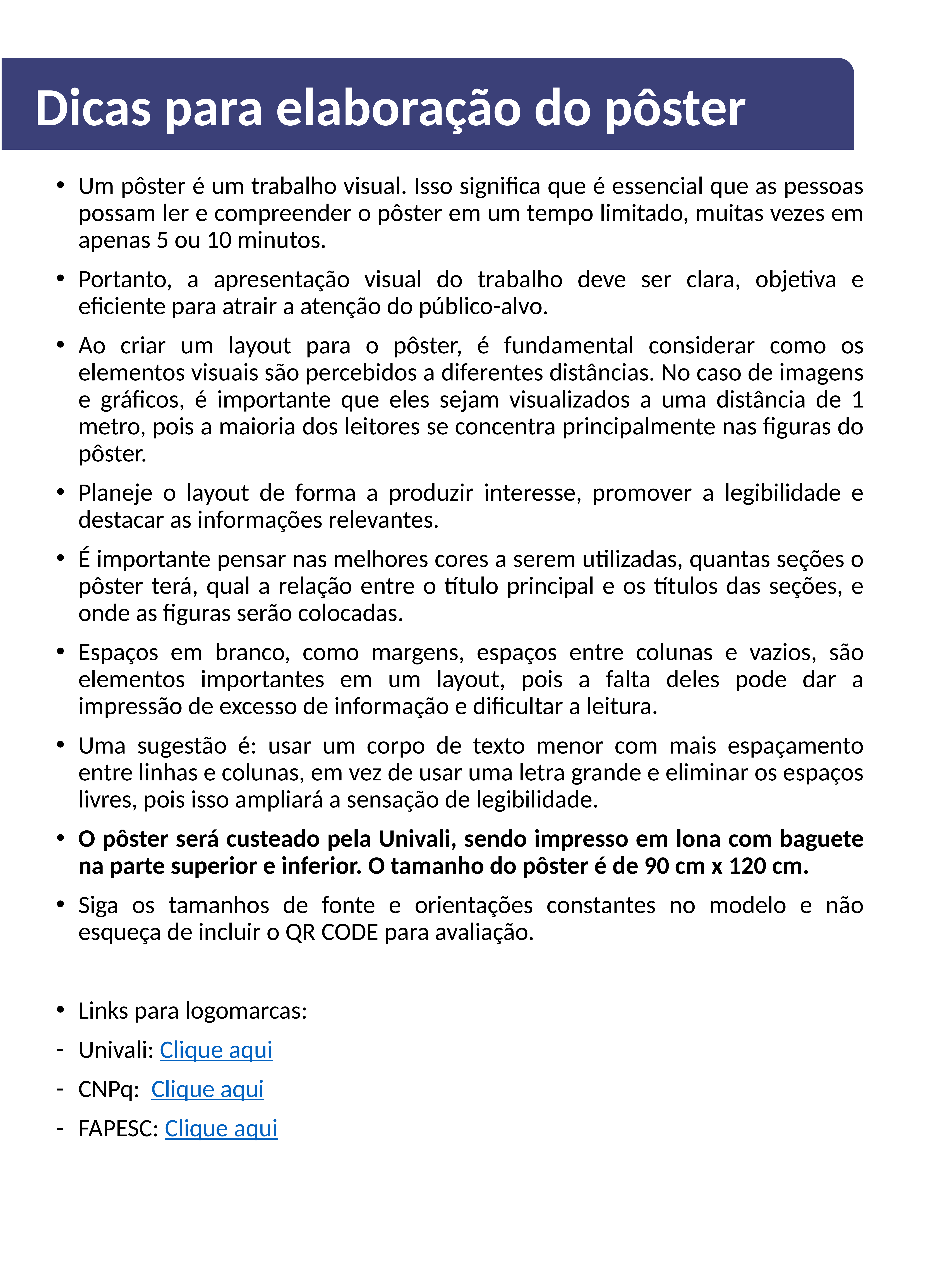

Dicas para elaboração do pôster
Um pôster é um trabalho visual. Isso significa que é essencial que as pessoas possam ler e compreender o pôster em um tempo limitado, muitas vezes em apenas 5 ou 10 minutos.
Portanto, a apresentação visual do trabalho deve ser clara, objetiva e eficiente para atrair a atenção do público-alvo.
Ao criar um layout para o pôster, é fundamental considerar como os elementos visuais são percebidos a diferentes distâncias. No caso de imagens e gráficos, é importante que eles sejam visualizados a uma distância de 1 metro, pois a maioria dos leitores se concentra principalmente nas figuras do pôster.
Planeje o layout de forma a produzir interesse, promover a legibilidade e destacar as informações relevantes.
É importante pensar nas melhores cores a serem utilizadas, quantas seções o pôster terá, qual a relação entre o título principal e os títulos das seções, e onde as figuras serão colocadas.
Espaços em branco, como margens, espaços entre colunas e vazios, são elementos importantes em um layout, pois a falta deles pode dar a impressão de excesso de informação e dificultar a leitura.
Uma sugestão é: usar um corpo de texto menor com mais espaçamento entre linhas e colunas, em vez de usar uma letra grande e eliminar os espaços livres, pois isso ampliará a sensação de legibilidade.
O pôster será custeado pela Univali, sendo impresso em lona com baguete na parte superior e inferior. O tamanho do pôster é de 90 cm x 120 cm.​
Siga os tamanhos de fonte e orientações constantes no modelo e não esqueça de incluir o QR CODE para avaliação.

Links para logomarcas:
Univali: Clique aqui
CNPq:  Clique aqui
FAPESC: Clique aqui